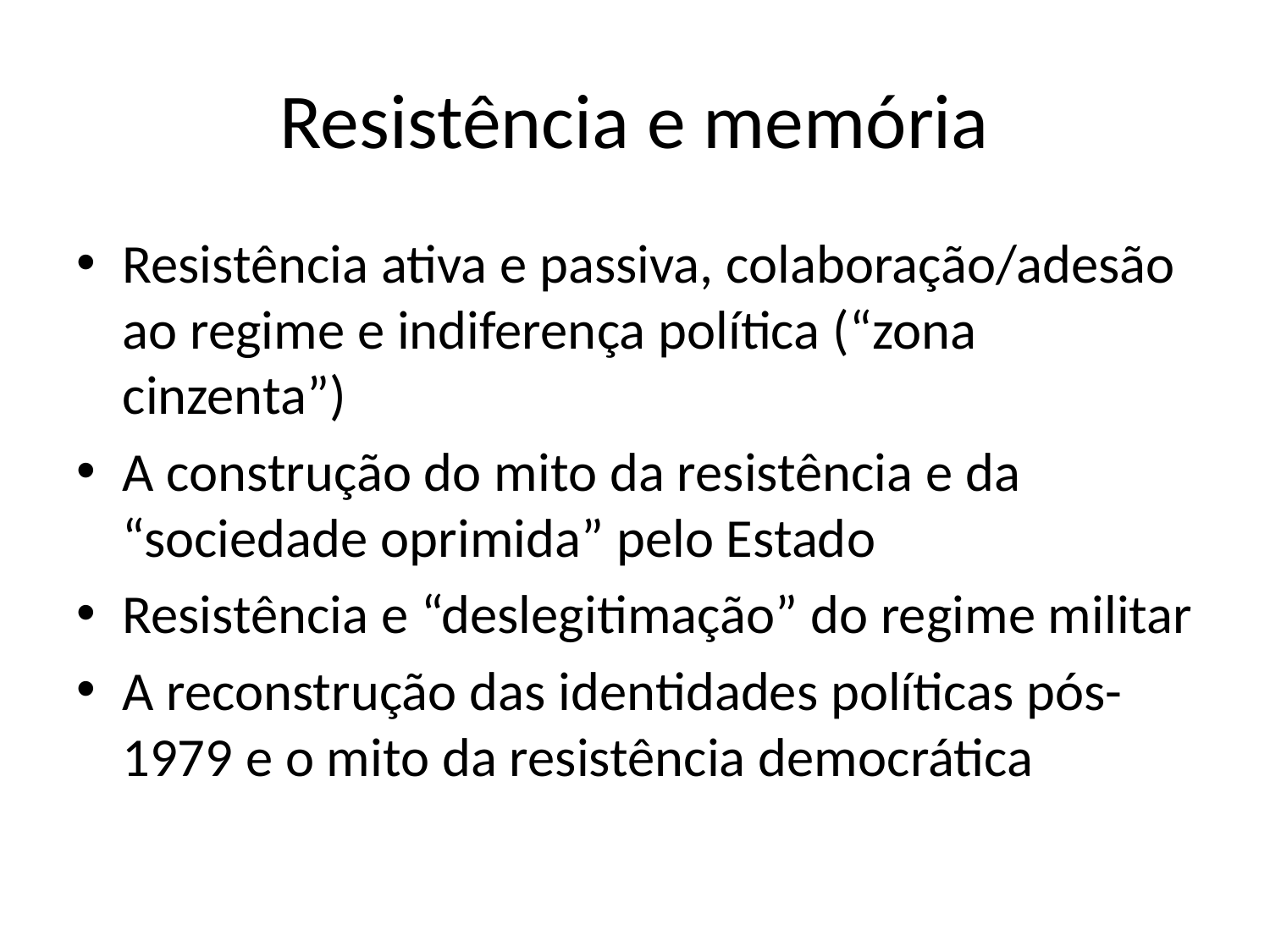

# Resistência e memória
Resistência ativa e passiva, colaboração/adesão ao regime e indiferença política (“zona cinzenta”)
A construção do mito da resistência e da “sociedade oprimida” pelo Estado
Resistência e “deslegitimação” do regime militar
A reconstrução das identidades políticas pós-1979 e o mito da resistência democrática